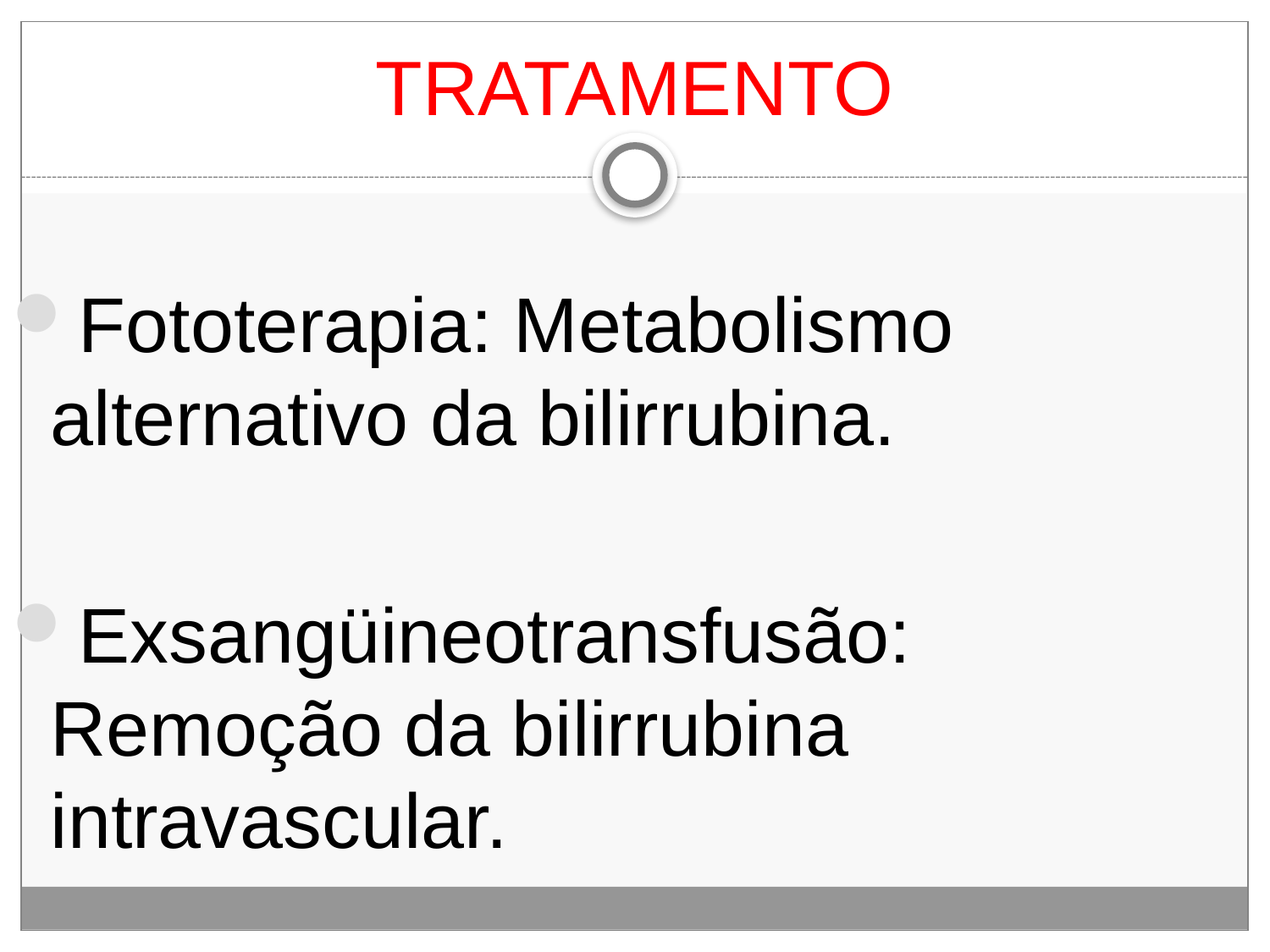

# TRATAMENTO

Fototerapia: Metabolismo alternativo da bilirrubina.

Exsangüineotransfusão: Remoção da bilirrubina intravascular.